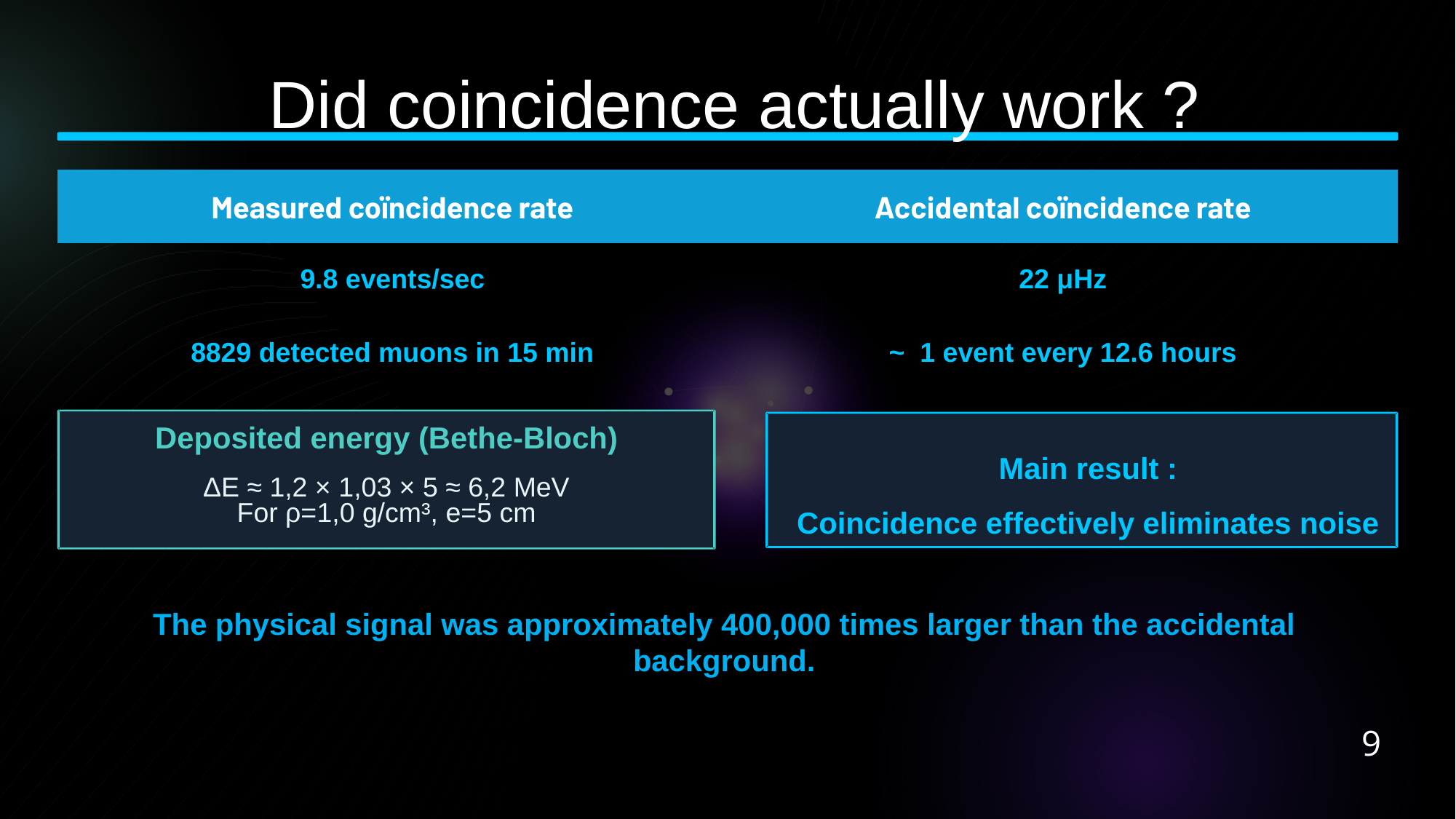

Did coincidence actually work ?

| Measured coïncidence rate | Accidental coïncidence rate |
| --- | --- |
| 9.8 events/sec | 22 μHz |
| 8829 detected muons in 15 min | ~ 1 event every 12.6 hours |

Deposited energy (Bethe-Bloch)

ΔE ≈ 1,2 × 1,03 × 5 ≈ 6,2 MeV
For ρ=1,0 g/cm³, e=5 cm
Main result :
Coincidence effectively eliminates noise
The physical signal was approximately 400,000 times larger than the accidental background.
9